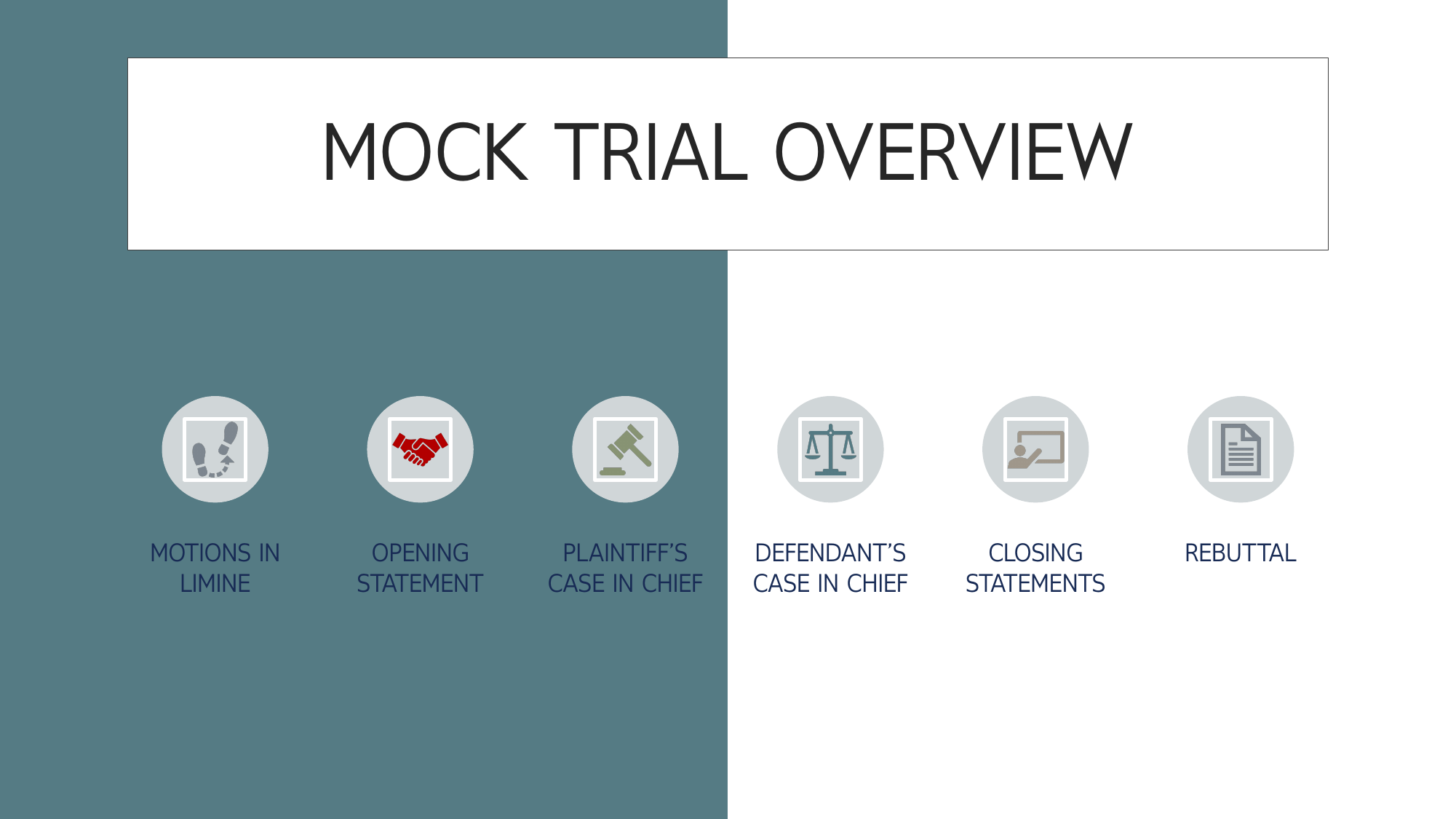

# MOCK TRIAL OVERVIEW

MOTIONS IN LIMINE

OPENING STATEMENT

PLAINTIFF’S CASE IN CHIEF

DEFENDANT’S CASE IN CHIEF

CLOSING STATEMENTS

REBUTTAL